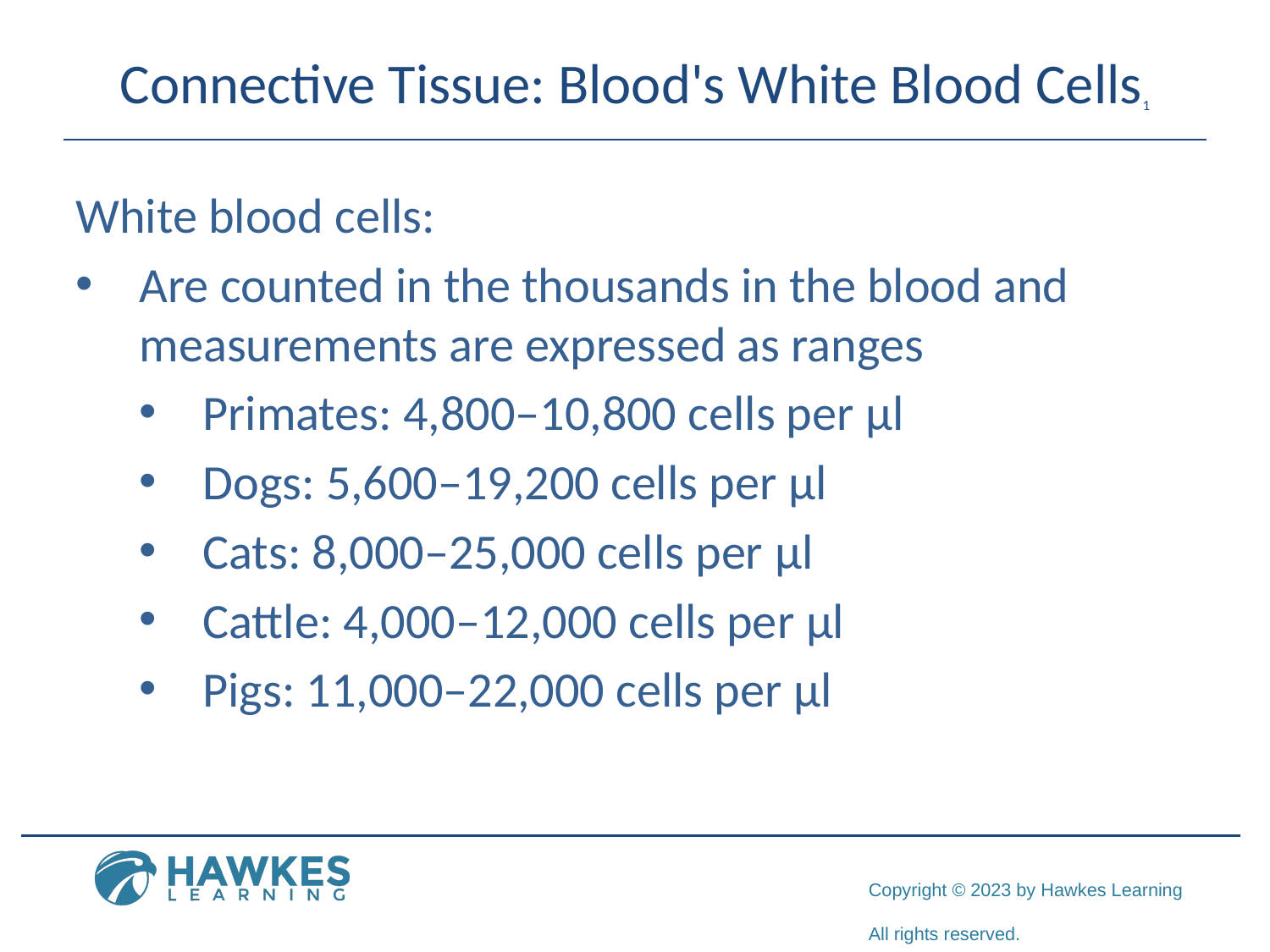

# Connective Tissue: Blood's White Blood Cells1
White blood cells:
Are counted in the thousands in the blood and measurements are expressed as ranges
Primates: 4,800–10,800 cells per μl
Dogs: 5,600–19,200 cells per μl
Cats: 8,000–25,000 cells per μl
Cattle: 4,000–12,000 cells per μl
Pigs: 11,000–22,000 cells per μl